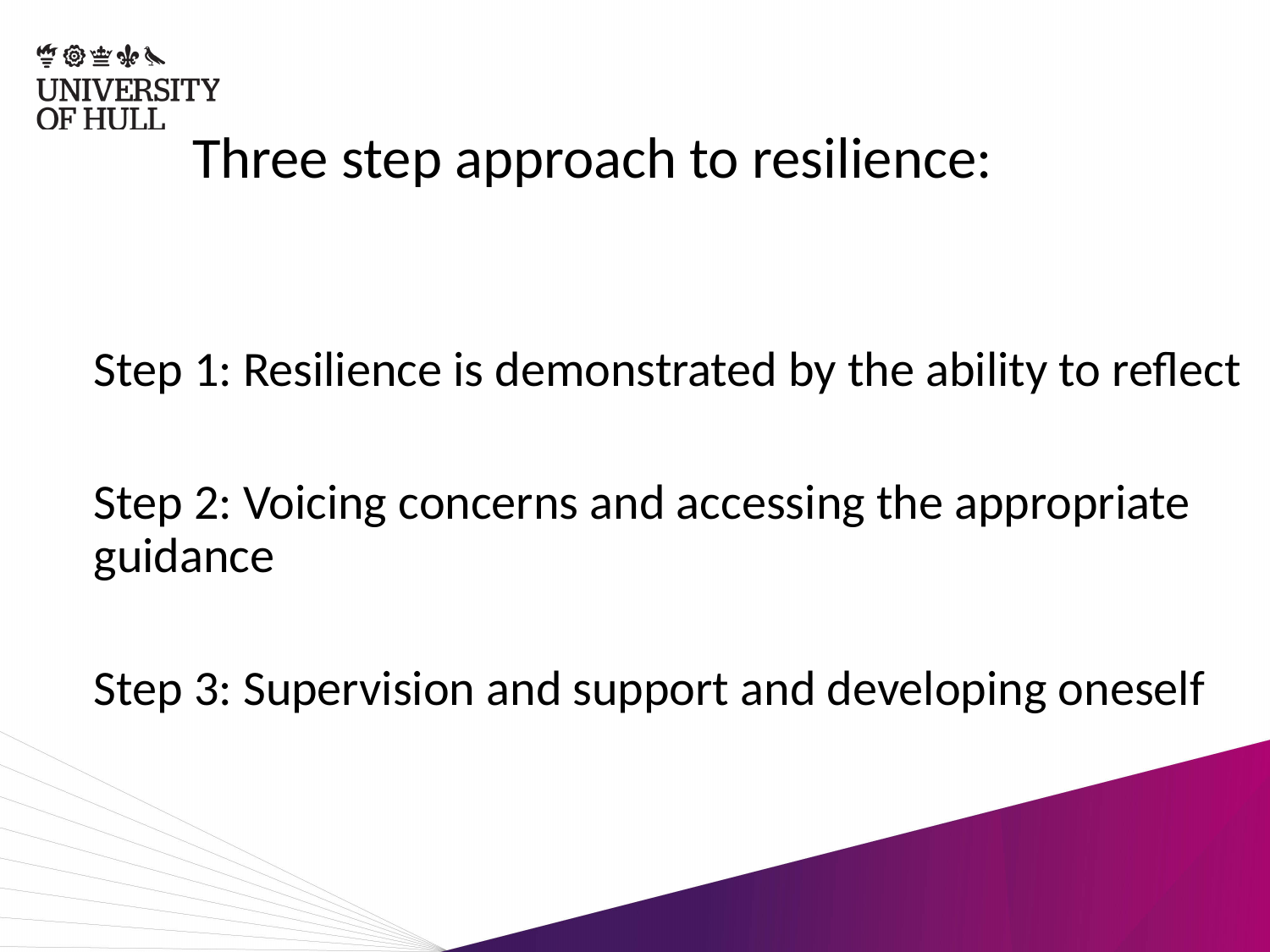

# Three step approach to resilience:
Step 1: Resilience is demonstrated by the ability to reflect

Step 2: Voicing concerns and accessing the appropriate guidance

Step 3: Supervision and support and developing oneself